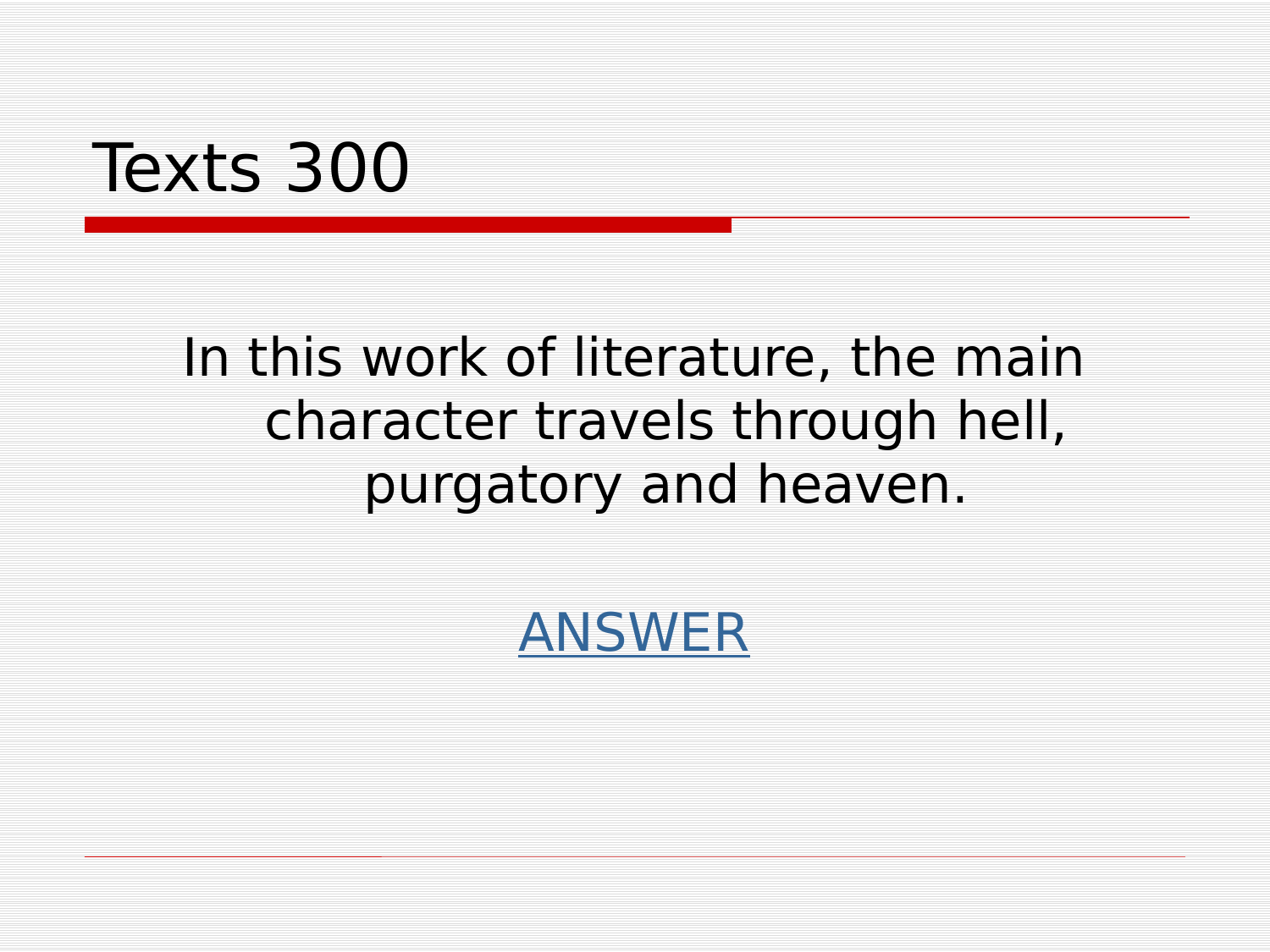

# Texts 300

In this work of literature, the main character travels through hell, purgatory and heaven.

ANSWER